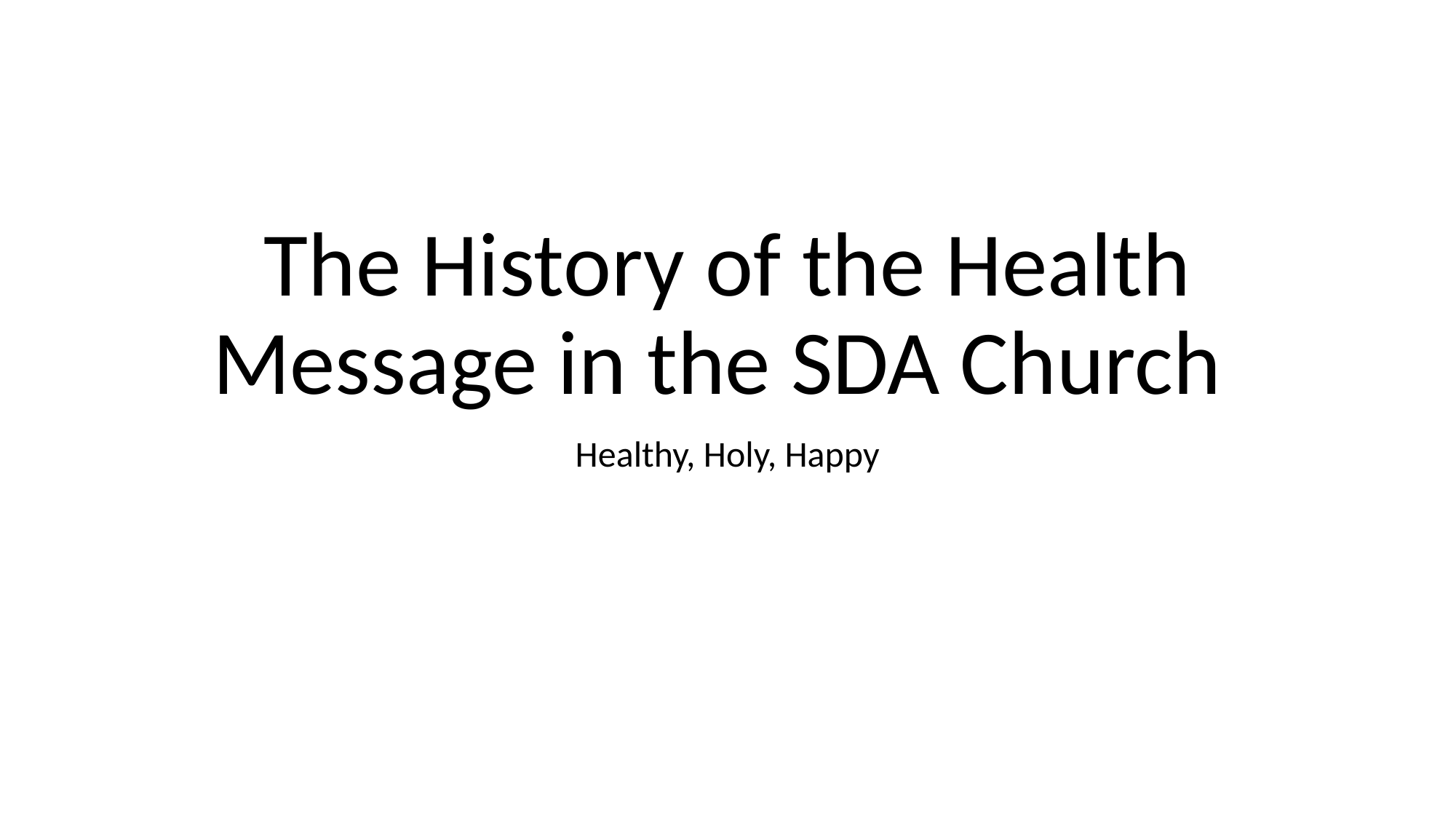

# The History of the Health Message in the SDA Church
Healthy, Holy, Happy